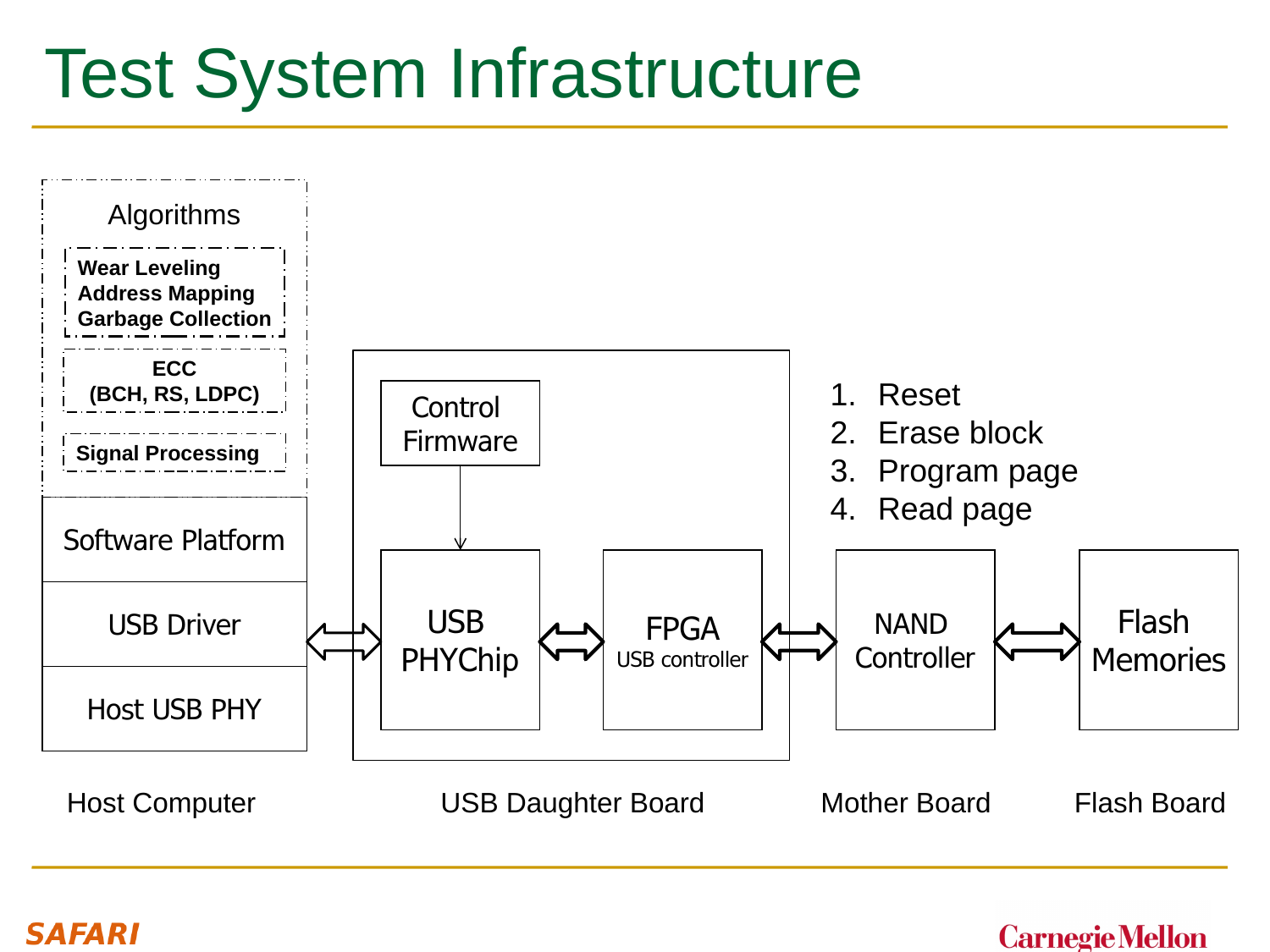

# Test System Infrastructure

Algorithms
Wear Leveling
Address Mapping
Garbage Collection
ECC
(BCH, RS, LDPC)

Reset
Erase block
Program page
Read page
Control
Firmware
Signal Processing
Software Platform
USB
PHYChip
FPGA
USB controller
NAND
Controller
Flash
Memories
USB Driver

Host USB PHY
Host Computer
USB Daughter Board
Mother Board
Flash Board